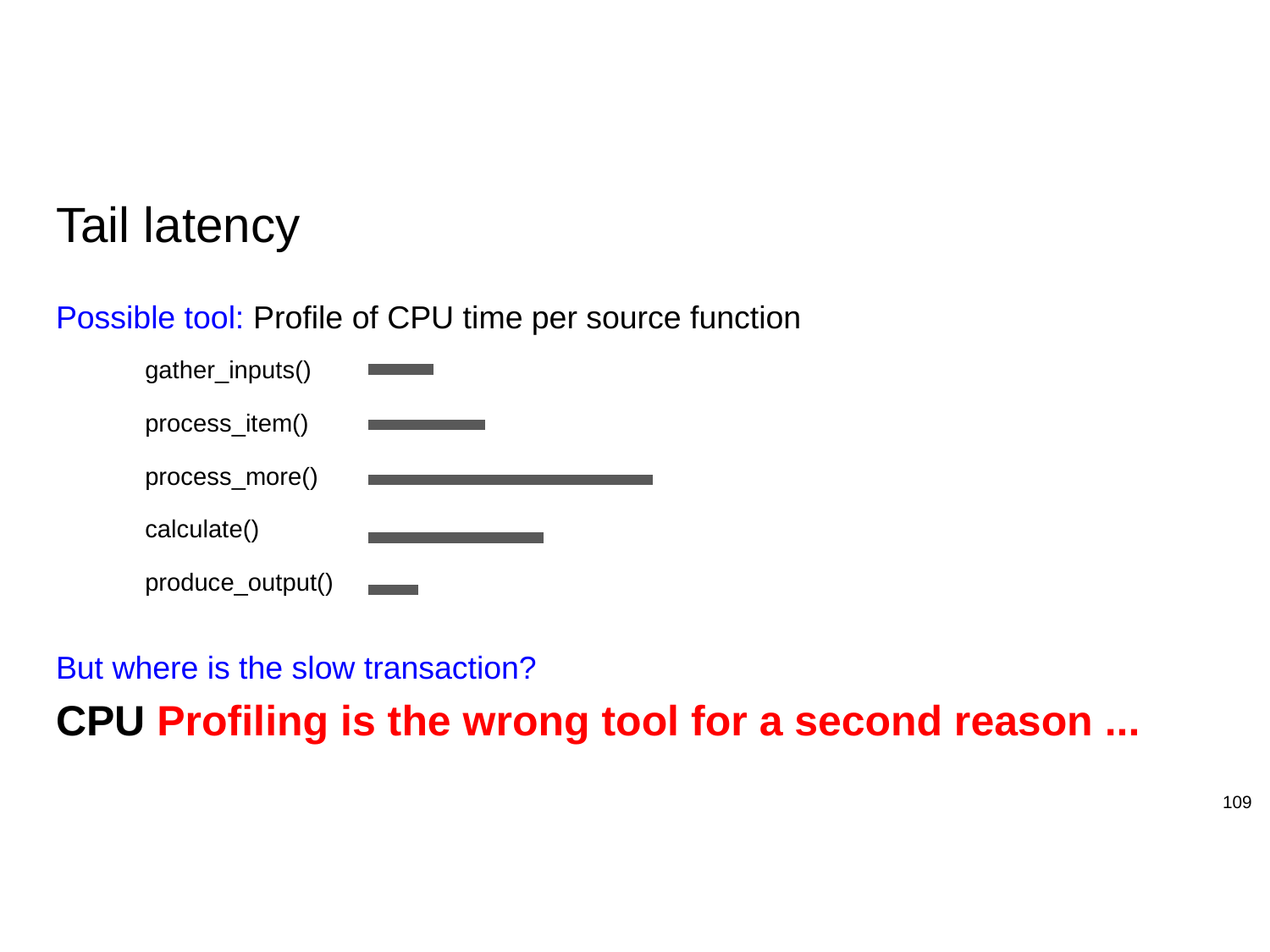

# Tail latency
Possible tool: Profile of CPU time per source function

But where is the slow transaction?
CPU Profiling is the wrong tool for a second reason ...

| gather\_inputs() |  |
| --- | --- |
| process\_item() |  |
| process\_more() |  |
| calculate() |  |
| produce\_output() |  |
109